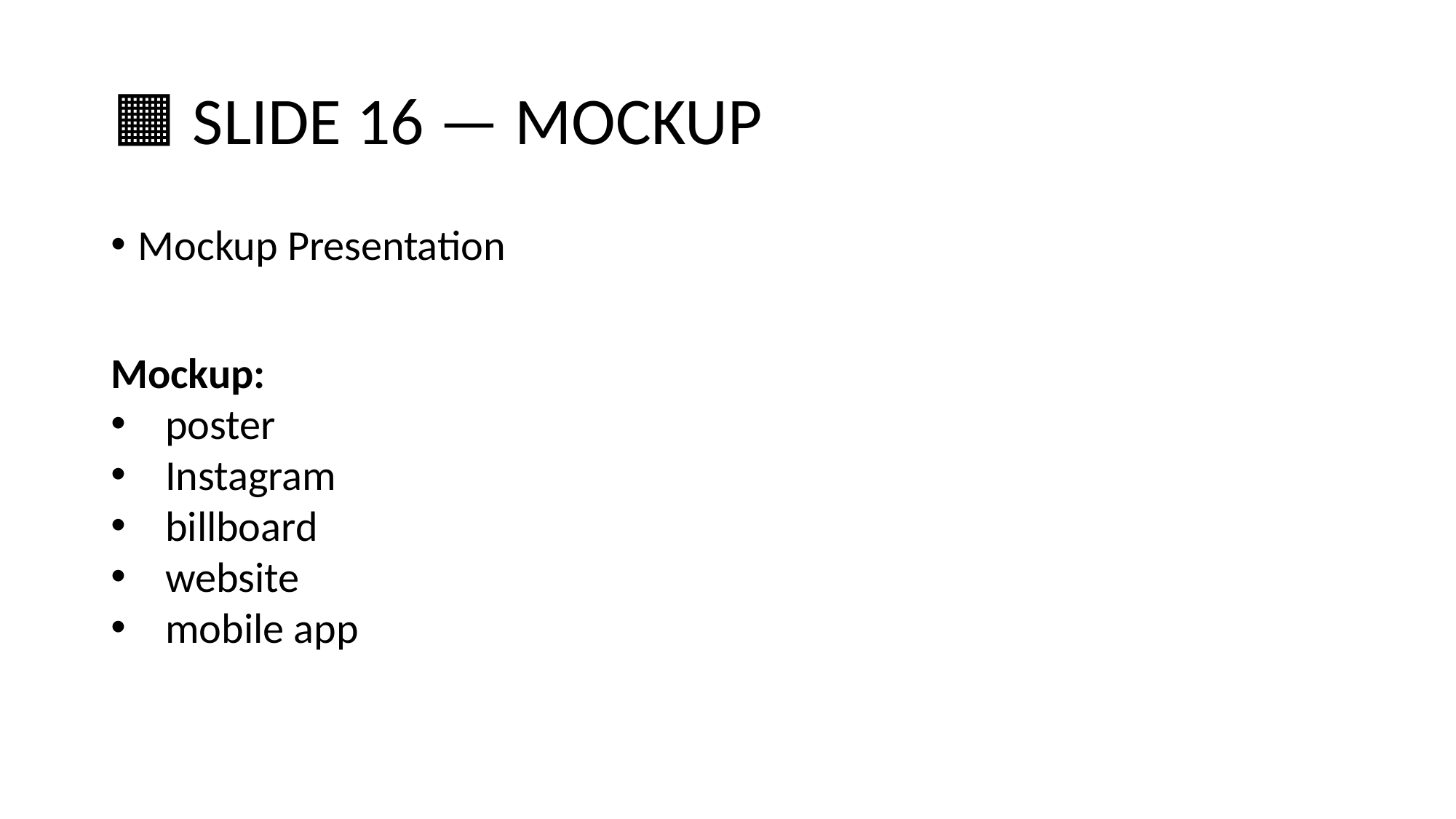

# 🟧 SLIDE 16 — MOCKUP
Mockup Presentation
Mockup:
poster
Instagram
billboard
website
mobile app